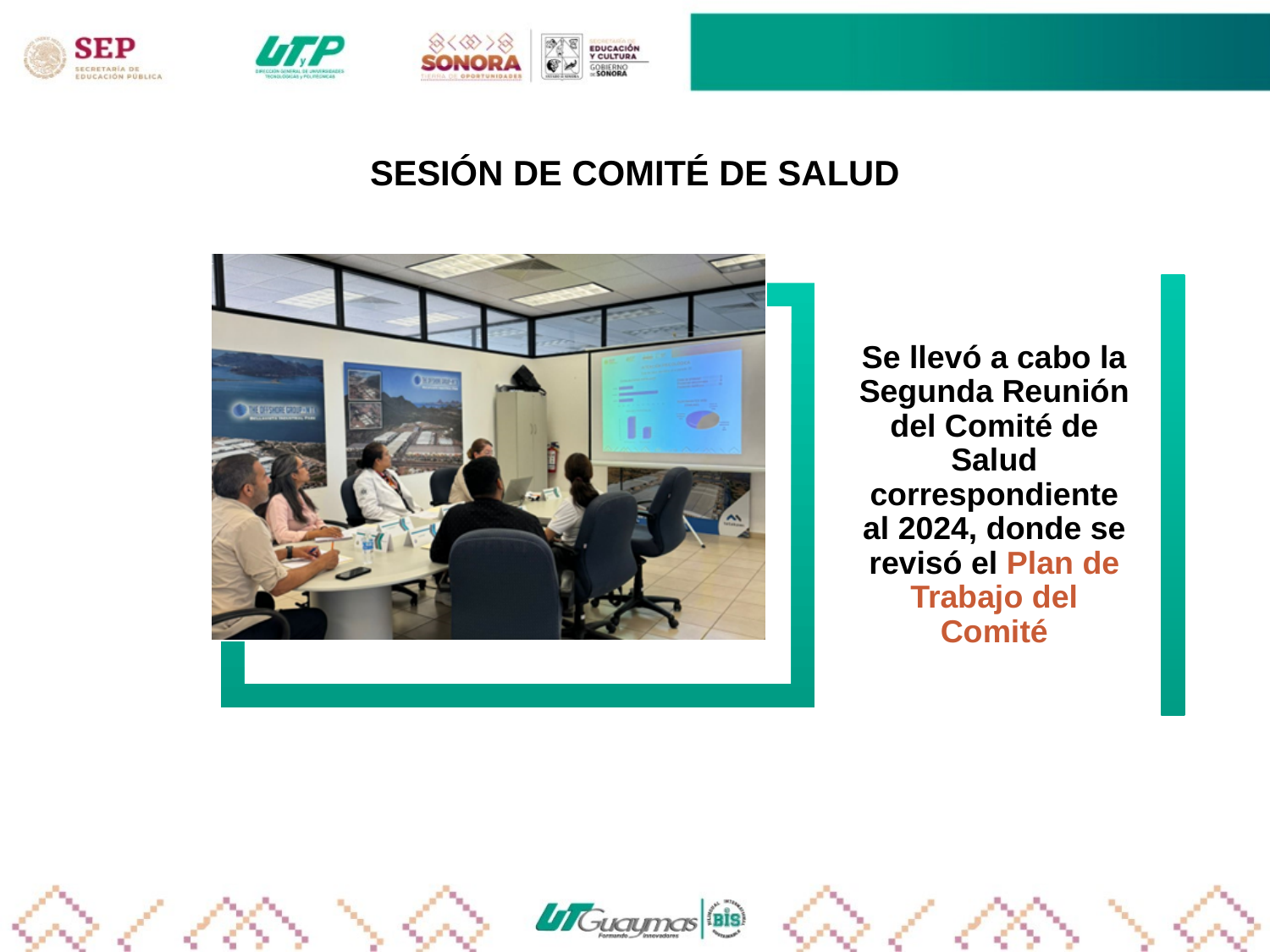

SESIÓN DE COMITÉ DE SALUD
Se llevó a cabo la Segunda Reunión del Comité de Salud correspondiente al 2024, donde se revisó el Plan de Trabajo del Comité